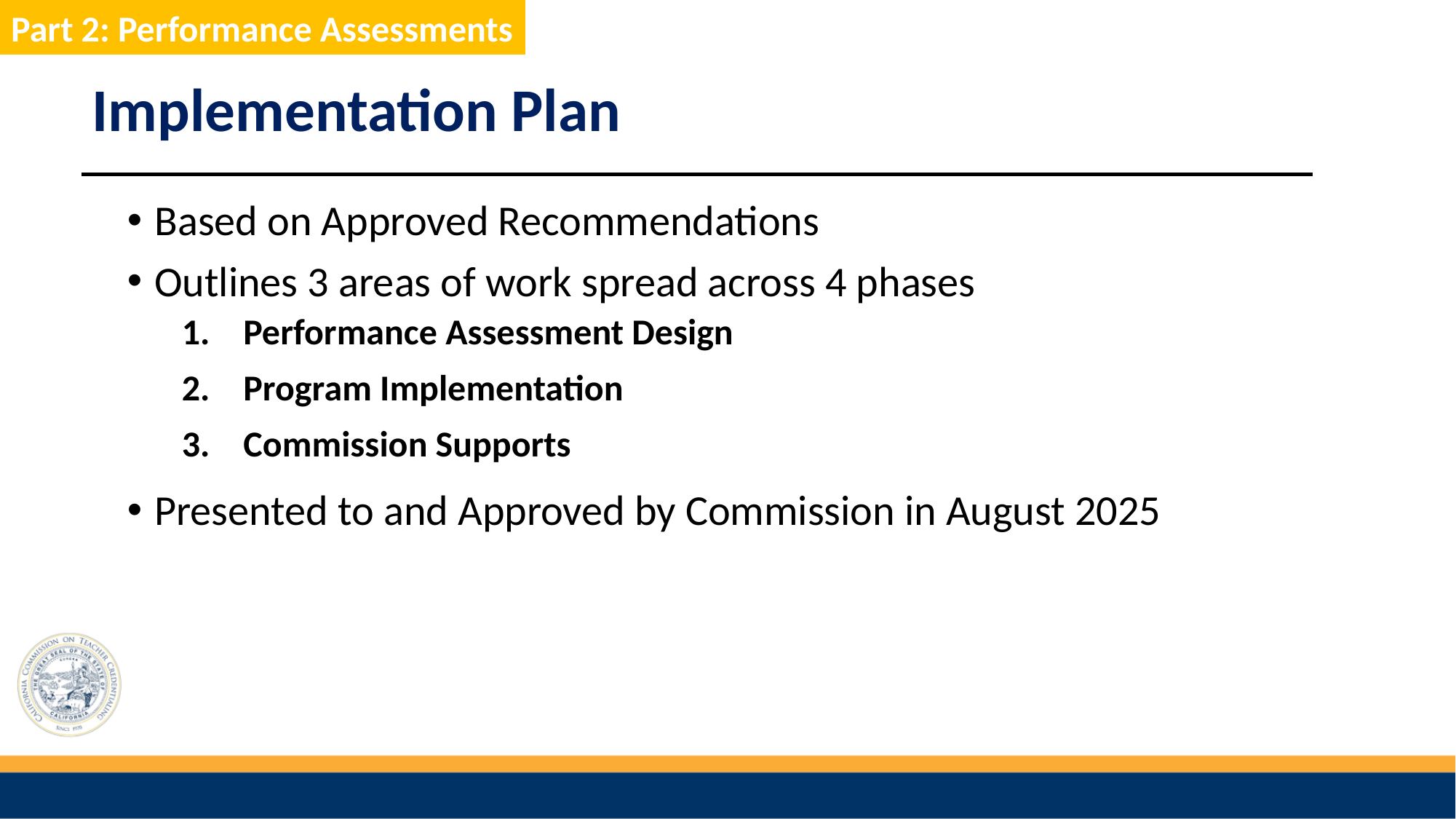

Part 2: SMR Revisions
Part 2: Performance Assessments
Implementation Plan
Based on Approved Recommendations
Outlines 3 areas of work spread across 4 phases
Performance Assessment Design
Program Implementation
Commission Supports
Presented to and Approved by Commission in August 2025